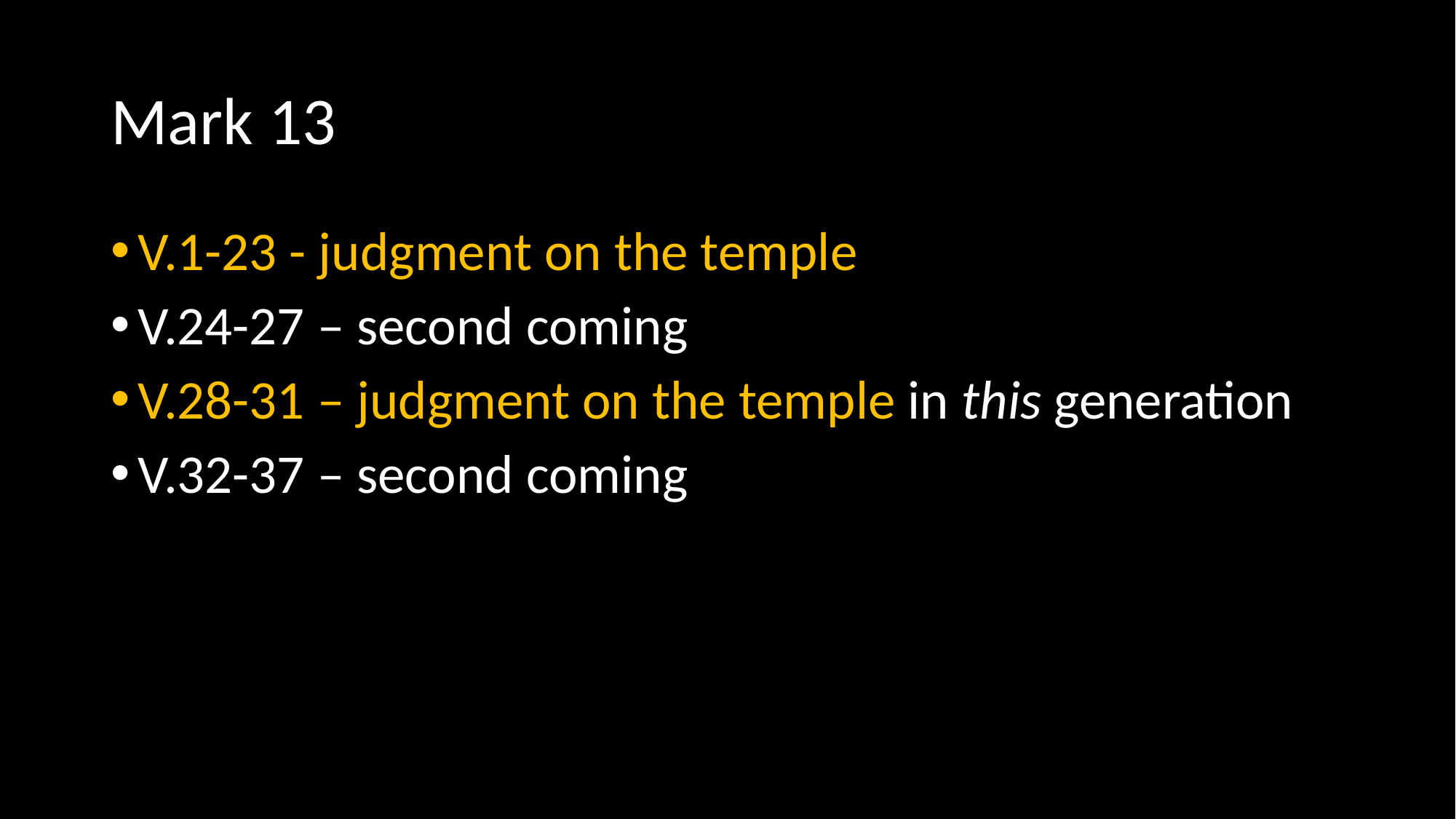

# Mark 13
V.1-23 - judgment on the temple
V.24-27 – second coming
V.28-31 – judgment on the temple in this generation
V.32-37 – second coming